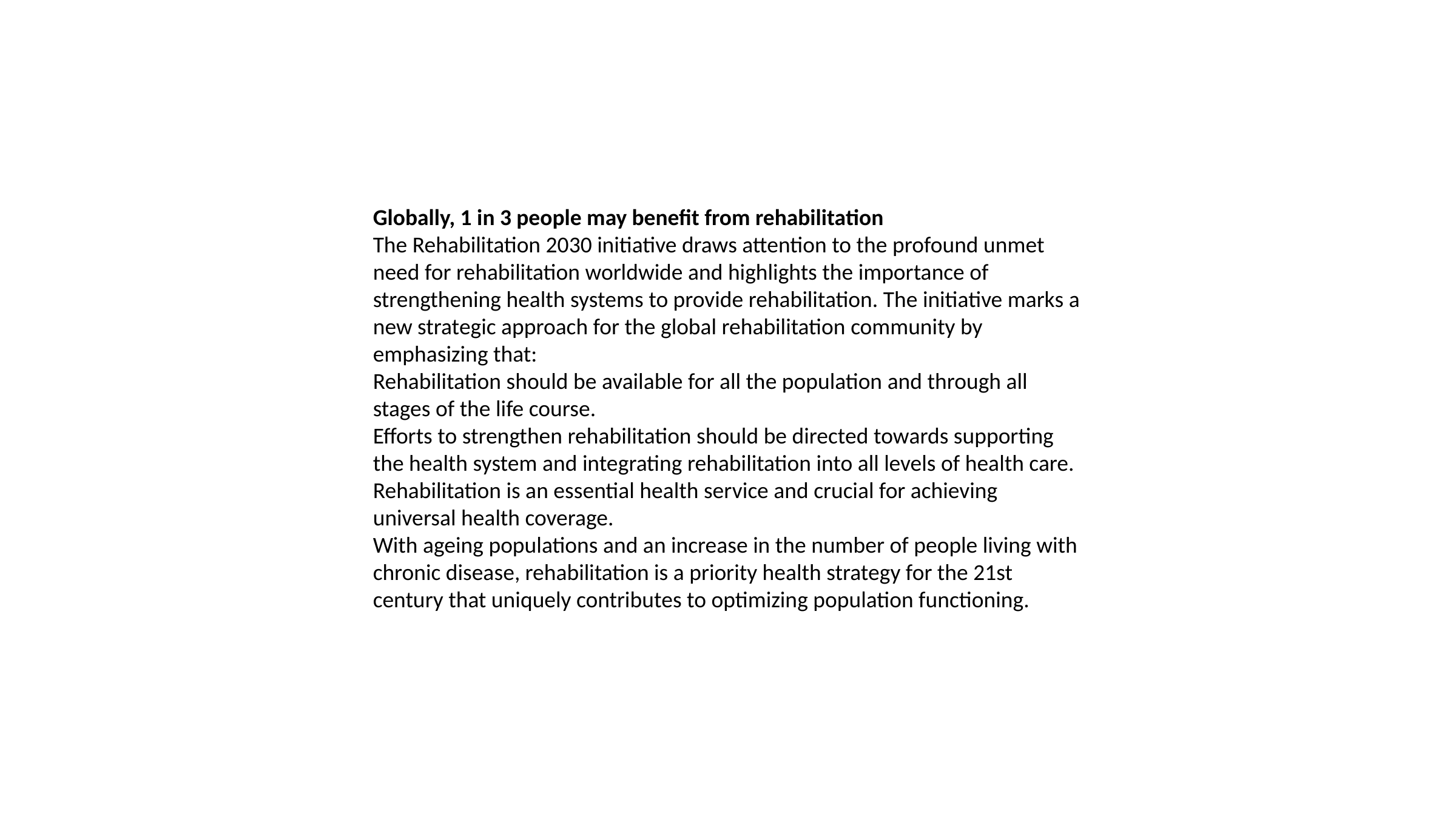

Globally, 1 in 3 people may benefit from rehabilitation
The Rehabilitation 2030 initiative draws attention to the profound unmet need for rehabilitation worldwide and highlights the importance of strengthening health systems to provide rehabilitation. The initiative marks a new strategic approach for the global rehabilitation community by emphasizing that:
Rehabilitation should be available for all the population and through all stages of the life course.
Efforts to strengthen rehabilitation should be directed towards supporting the health system and integrating rehabilitation into all levels of health care.
Rehabilitation is an essential health service and crucial for achieving universal health coverage.
With ageing populations and an increase in the number of people living with chronic disease, rehabilitation is a priority health strategy for the 21st century that uniquely contributes to optimizing population functioning.